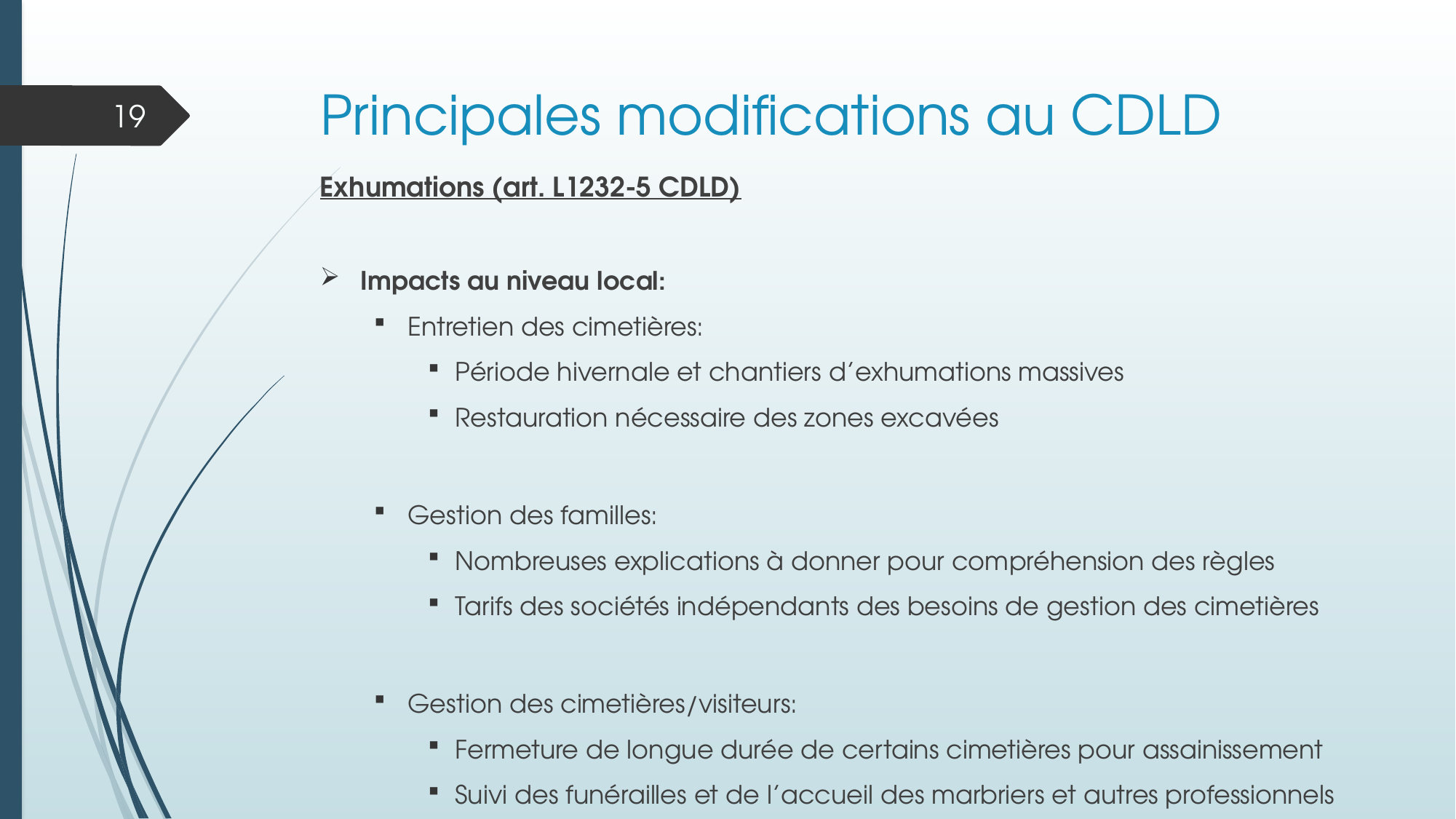

# Principales modifications au CDLD
19
Exhumations (art. L1232-5 CDLD)

Impacts au niveau local:
Entretien des cimetières:
Période hivernale et chantiers d’exhumations massives
Restauration nécessaire des zones excavées

Gestion des familles:
Nombreuses explications à donner pour compréhension des règles
Tarifs des sociétés indépendants des besoins de gestion des cimetières

Gestion des cimetières/visiteurs:
Fermeture de longue durée de certains cimetières pour assainissement
Suivi des funérailles et de l’accueil des marbriers et autres professionnels